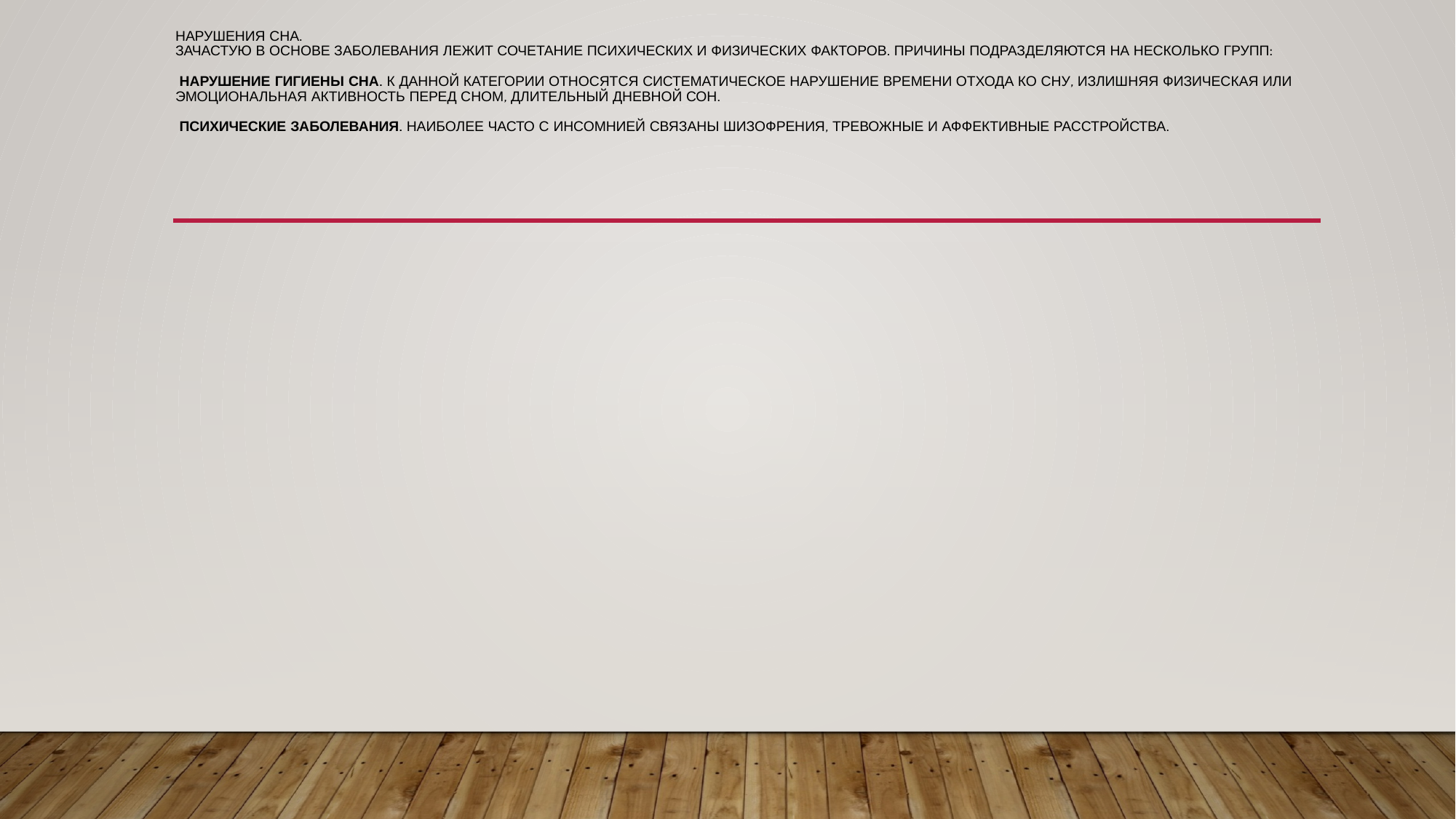

# Нарушения сна. Зачастую в основе заболевания лежит сочетание психических и физических факторов. Причины подразделяются на несколько групп: Нарушение гигиены сна. К данной категории относятся систематическое нарушение времени отхода ко сну, излишняя физическая или эмоциональная активность перед сном, длительный дневной сон. Психические заболевания. Наиболее часто с инсомнией связаны шизофрения, тревожные и аффективные расстройства.